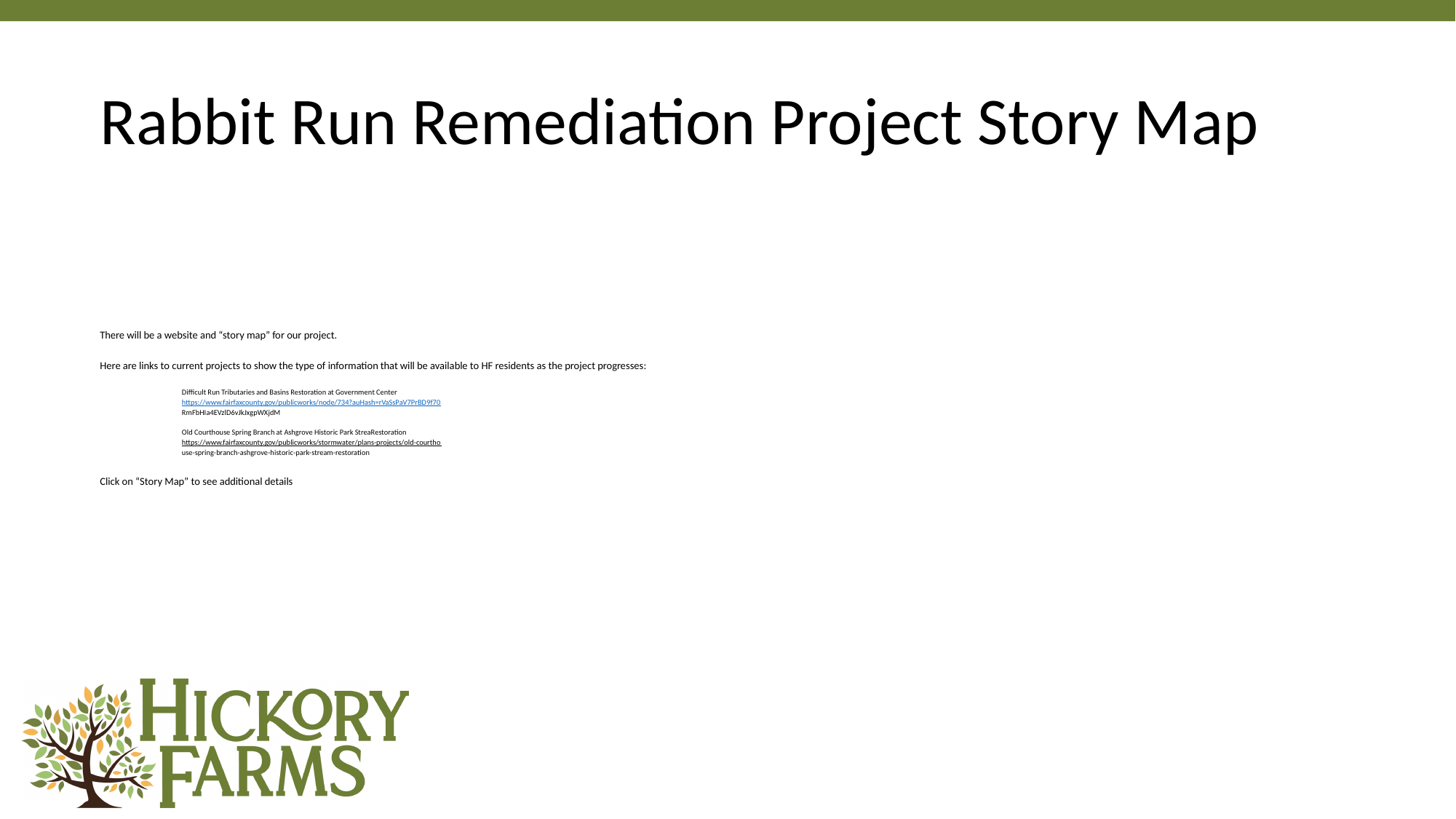

# Rabbit Run Remediation Project Story Map
There will be a website and “story map” for our project.

Here are links to current projects to show the type of information that will be available to HF residents as the project progresses:

Difficult Run Tributaries and Basins Restoration at Government Center
https://www.fairfaxcounty.gov/publicworks/node/734?auHash=rVaSsPaV7PrBD9f70
RmFbHIa4EVzlD6vJkJxgpWXjdM

Old Courthouse Spring Branch at Ashgrove Historic Park StreaRestoration
https://www.fairfaxcounty.gov/publicworks/stormwater/plans-projects/old-courtho
use-spring-branch-ashgrove-historic-park-stream-restoration

Click on “Story Map” to see additional details